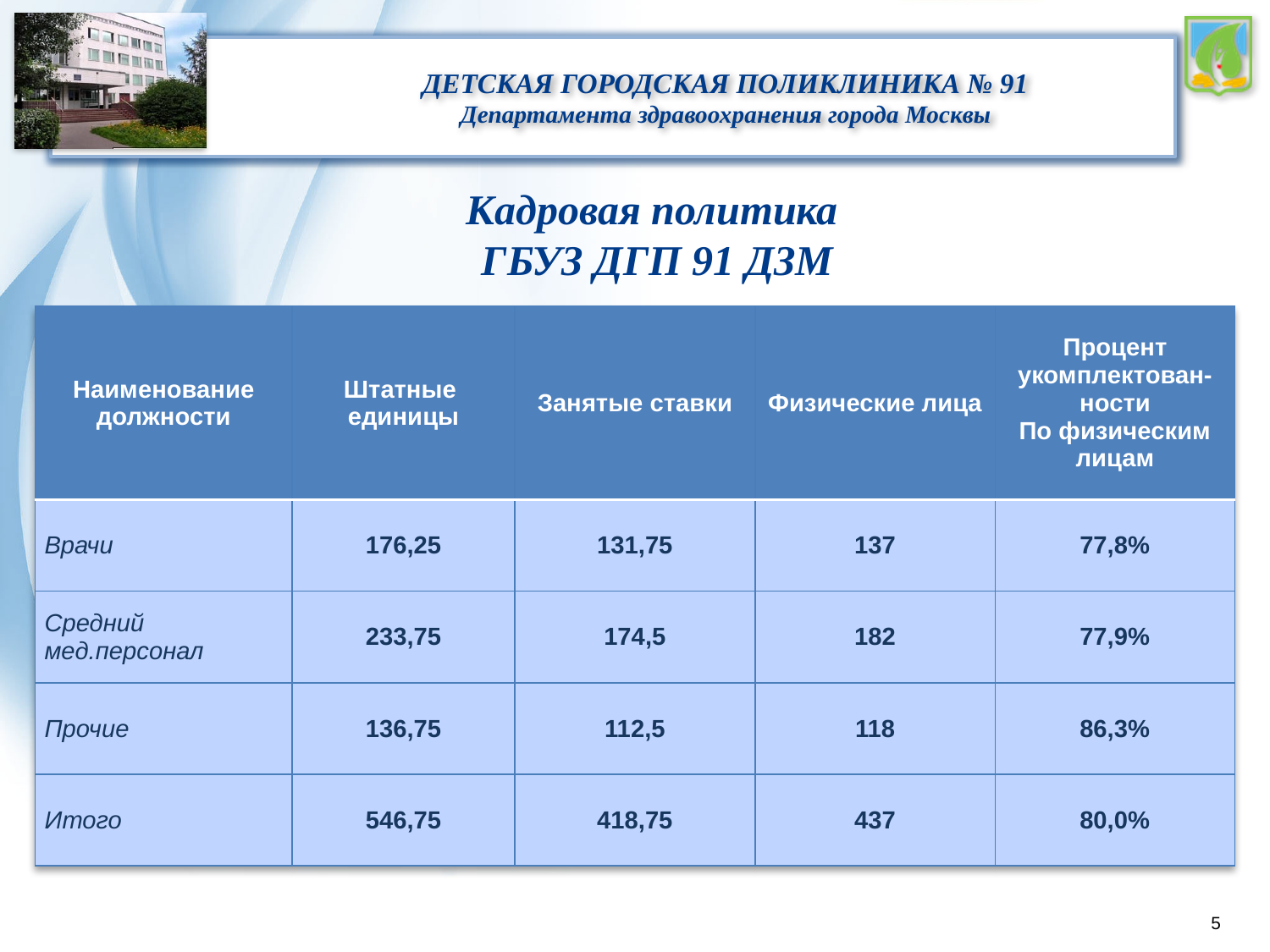

Кадровая политика
ГБУЗ ДГП 91 ДЗМ
| Наименование должности | Штатные единицы | Занятые ставки | Физические лица | Процент укомплектован-ности По физическим лицам |
| --- | --- | --- | --- | --- |
| Врачи | 176,25 | 131,75 | 137 | 77,8% |
| Средний мед.персонал | 233,75 | 174,5 | 182 | 77,9% |
| Прочие | 136,75 | 112,5 | 118 | 86,3% |
| Итого | 546,75 | 418,75 | 437 | 80,0% |